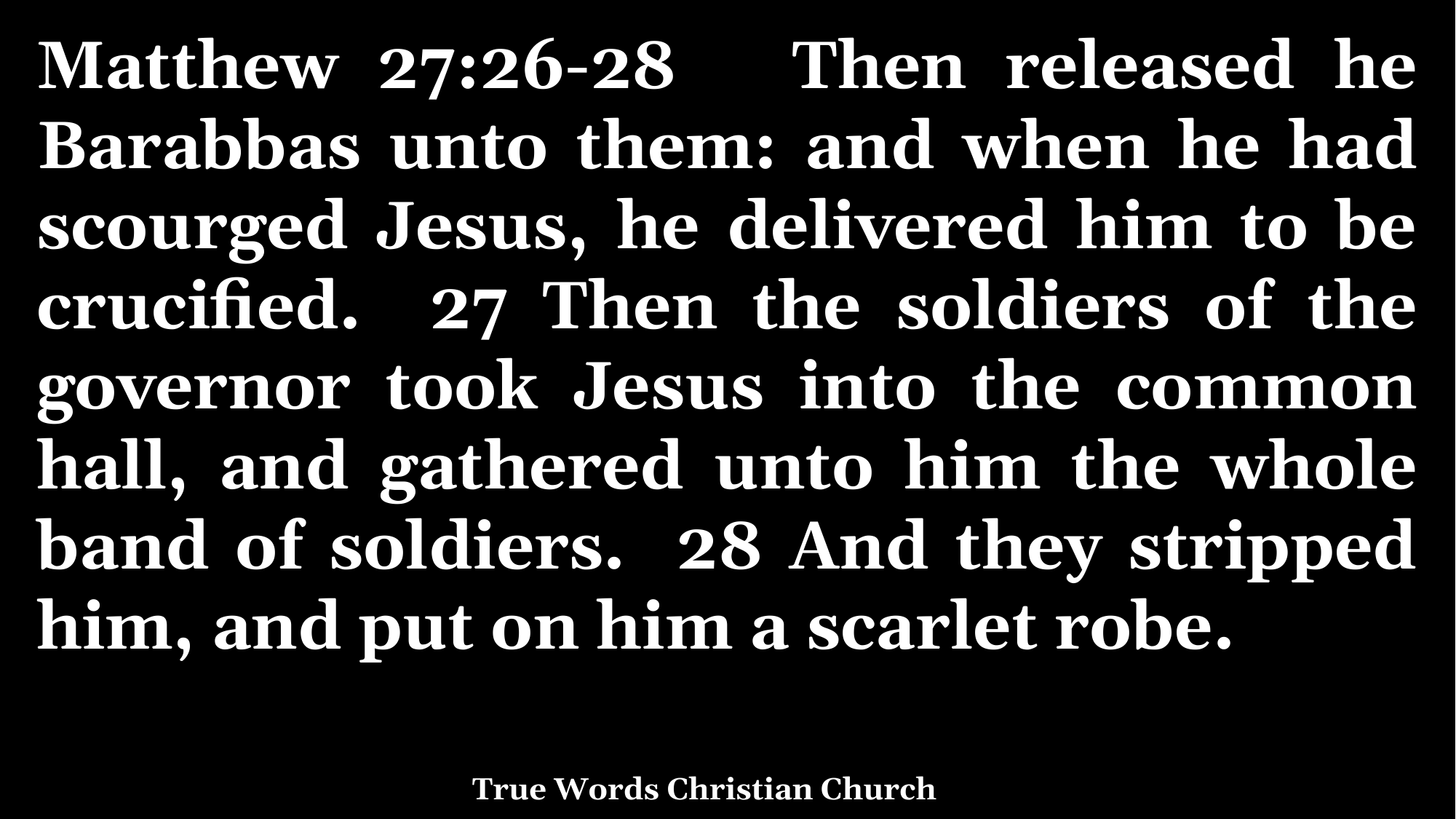

Matthew 27:26-28   Then released he Barabbas unto them: and when he had scourged Jesus, he delivered him to be crucified.  27 Then the soldiers of the governor took Jesus into the common hall, and gathered unto him the whole band of soldiers.  28 And they stripped him, and put on him a scarlet robe.
True Words Christian Church